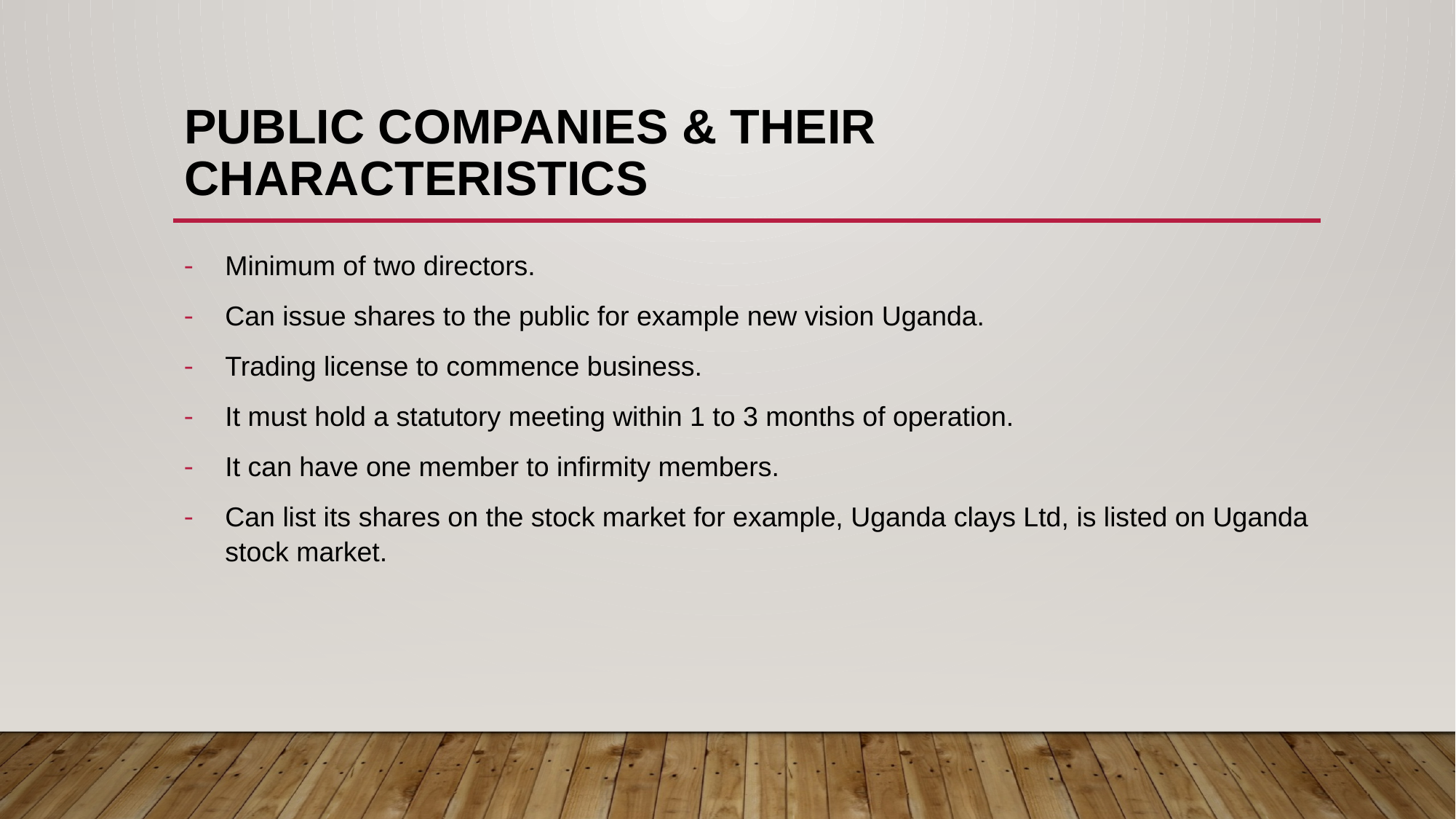

# PUBLIC COMPANIES & THEIR CHARACTERISTICS
Minimum of two directors.
Can issue shares to the public for example new vision Uganda.
Trading license to commence business.
It must hold a statutory meeting within 1 to 3 months of operation.
It can have one member to infirmity members.
Can list its shares on the stock market for example, Uganda clays Ltd, is listed on Uganda stock market.